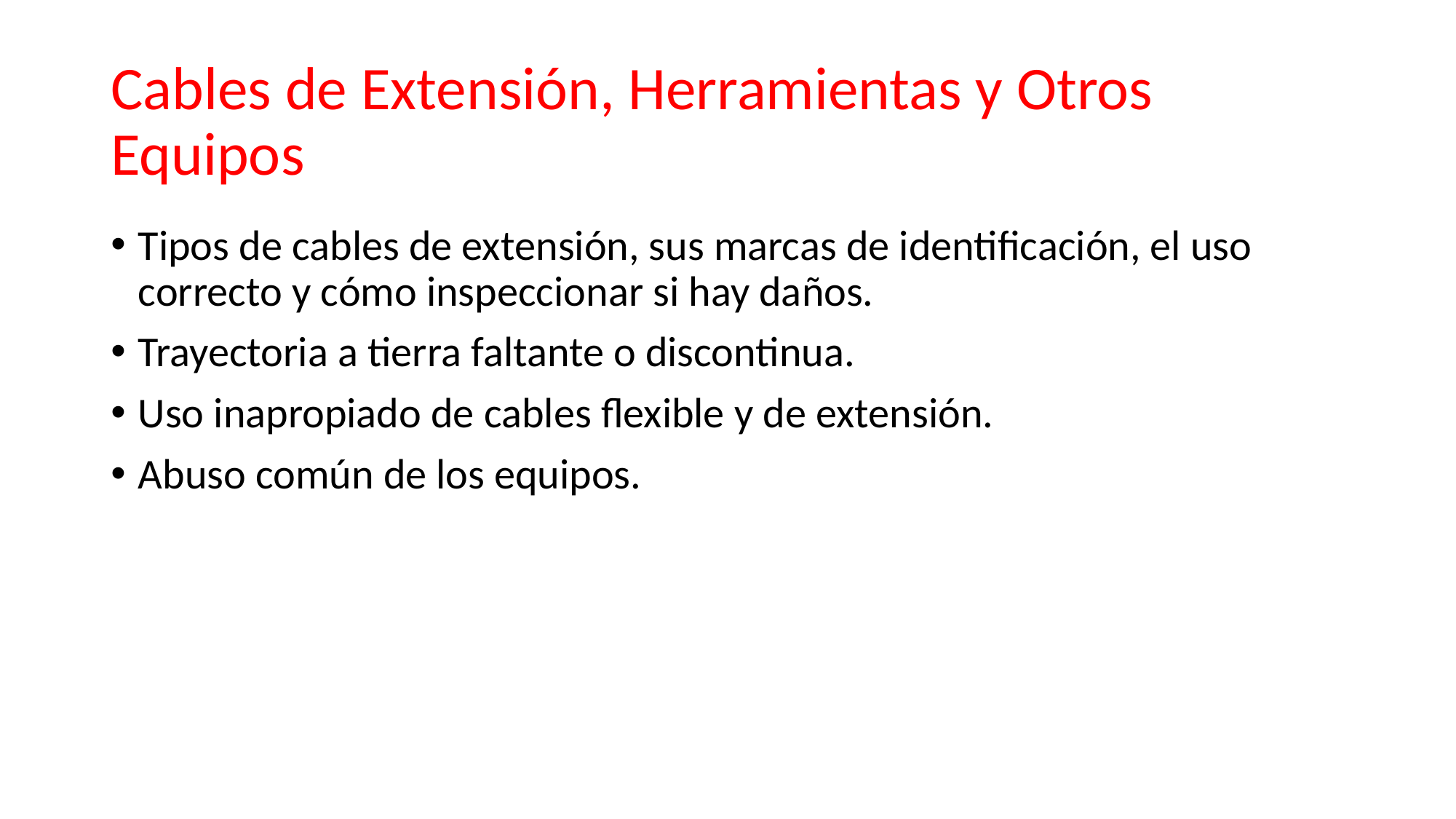

# Cables de Extensión, Herramientas y Otros Equipos
Tipos de cables de extensión, sus marcas de identificación, el uso correcto y cómo inspeccionar si hay daños.
Trayectoria a tierra faltante o discontinua.
Uso inapropiado de cables flexible y de extensión.
Abuso común de los equipos.